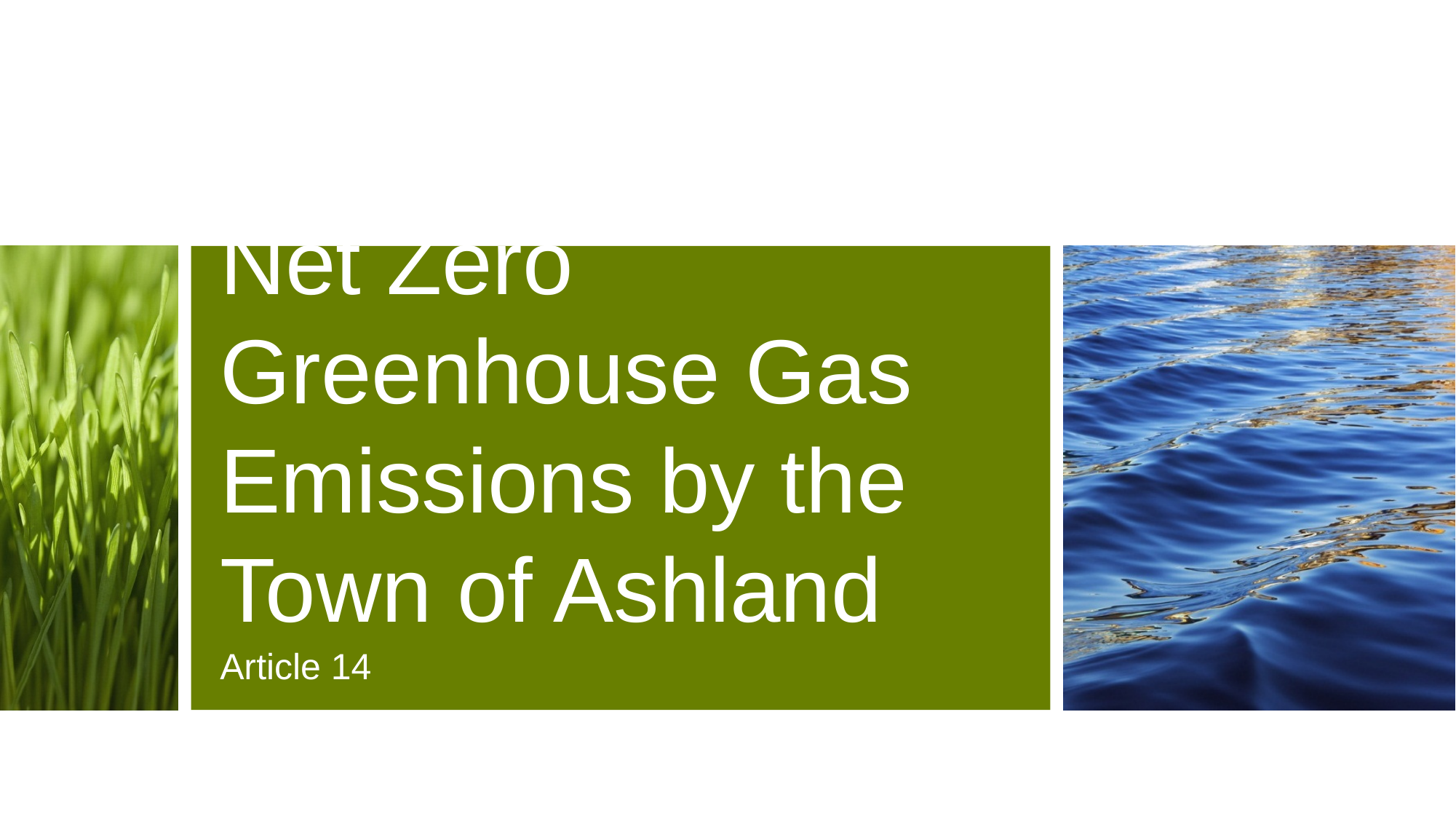

# Net Zero Greenhouse Gas Emissions by the Town of Ashland
Article 14